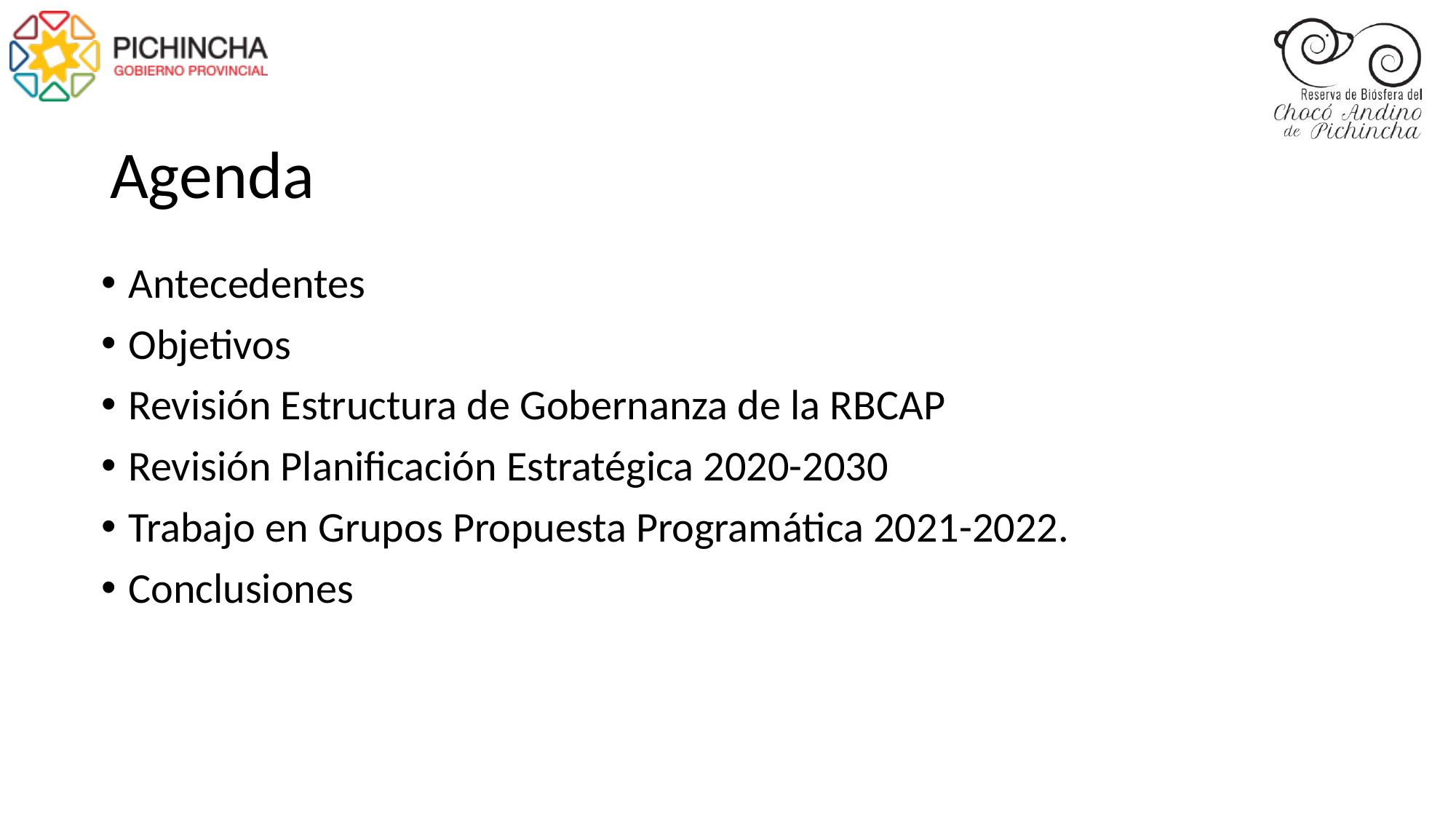

# Agenda
Antecedentes
Objetivos
Revisión Estructura de Gobernanza de la RBCAP
Revisión Planificación Estratégica 2020-2030
Trabajo en Grupos Propuesta Programática 2021-2022.
Conclusiones